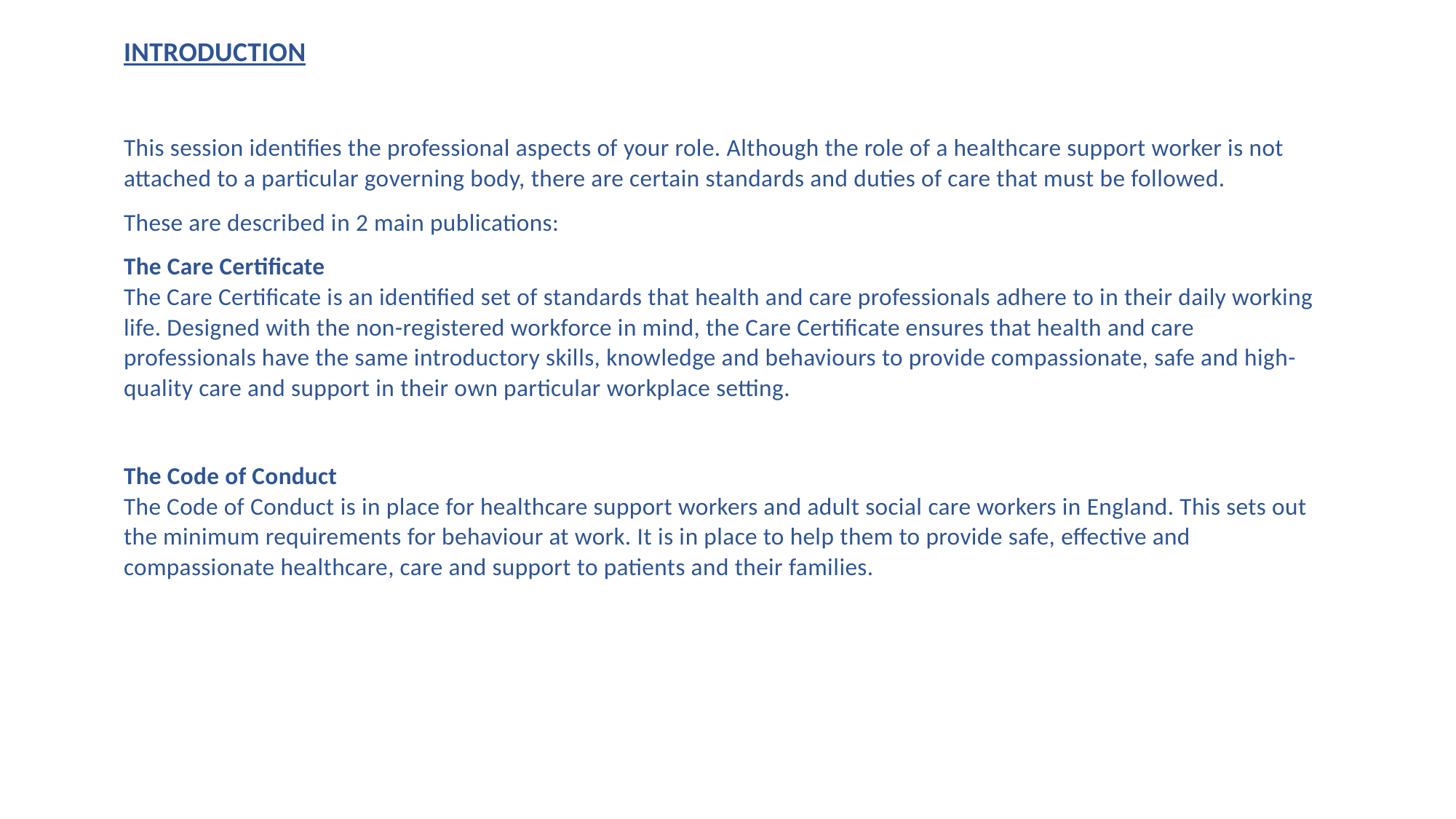

INTRODUCTION

This session identifies the professional aspects of your role. Although the role of a healthcare support worker is not attached to a particular governing body, there are certain standards and duties of care that must be followed.
These are described in 2 main publications:
The Care Certificate
The Care Certificate is an identified set of standards that health and care professionals adhere to in their daily working life. Designed with the non-registered workforce in mind, the Care Certificate ensures that health and care professionals have the same introductory skills, knowledge and behaviours to provide compassionate, safe and high-quality care and support in their own particular workplace setting.

The Code of Conduct
The Code of Conduct is in place for healthcare support workers and adult social care workers in England. This sets out the minimum requirements for behaviour at work. It is in place to help them to provide safe, effective and compassionate healthcare, care and support to patients and their families.